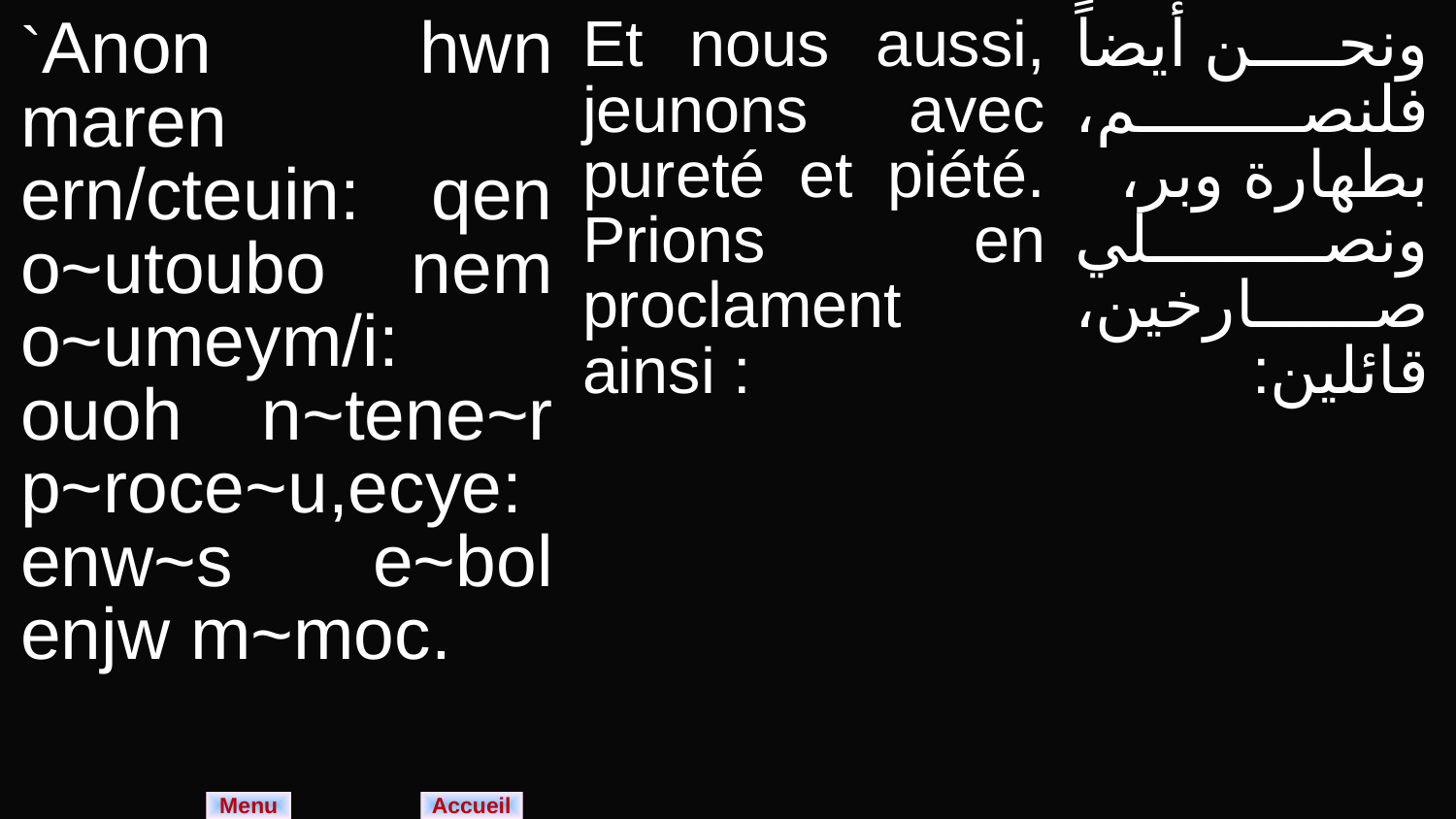

| `Anon hwn maren ern/cteuin: qen o~utoubo nem o~umeym/i: ouoh n~tene~r p~roce~u,ecye: enw~s e~bol enjw m~moc. | Et nous aussi, jeunons avec pureté et piété. Prions en proclament ainsi : | ونحن أيضاً فلنصم، بطهارة وبر، ونصلي صارخين، قائلين: |
| --- | --- | --- |
Menu